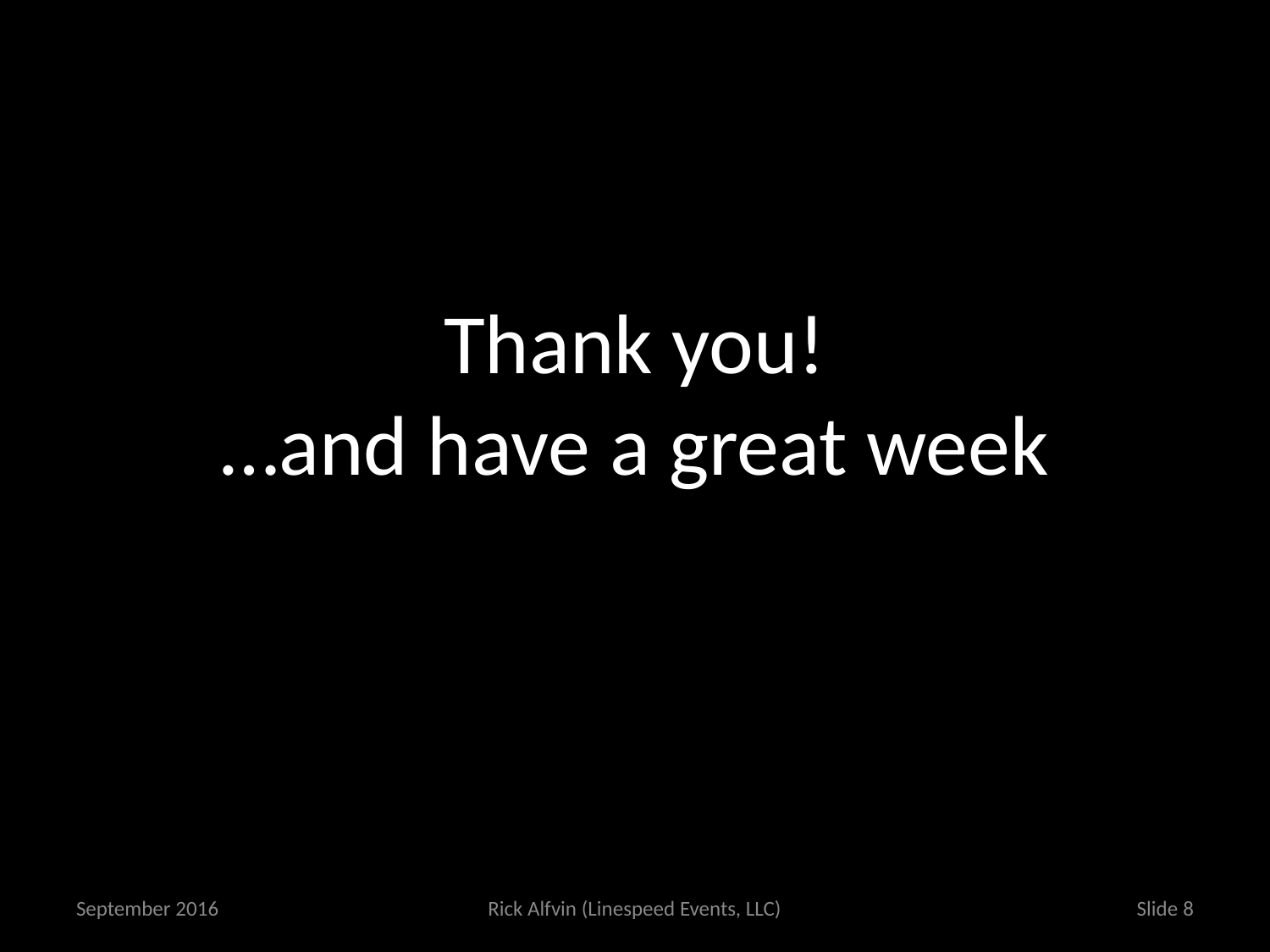

# Thank you! …and have a great week
September 2016
Rick Alfvin (Linespeed Events, LLC)
Slide 8